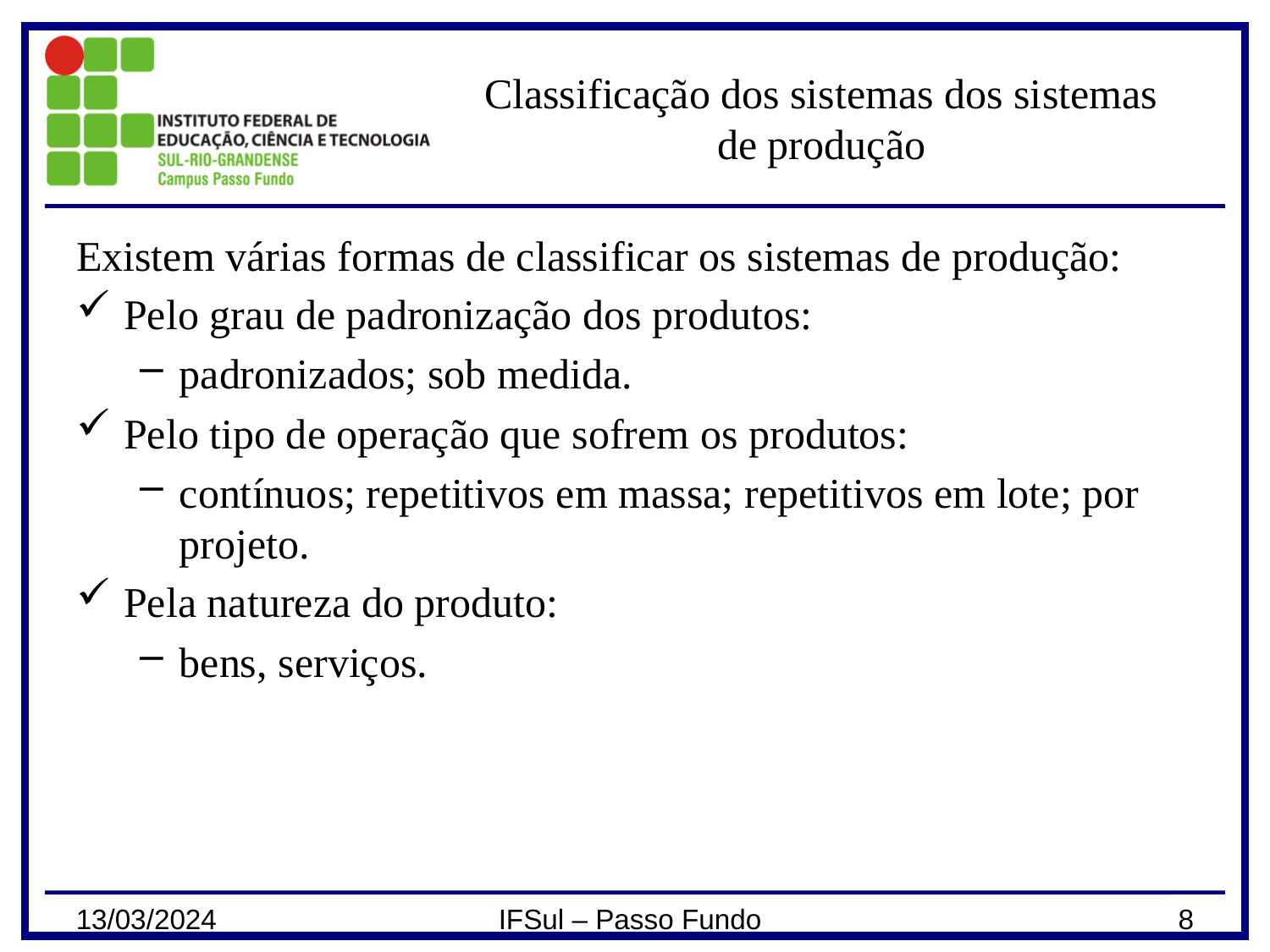

# Classificação dos sistemas dos sistemas de produção
Existem várias formas de classificar os sistemas de produção:
Pelo grau de padronização dos produtos:
padronizados; sob medida.
Pelo tipo de operação que sofrem os produtos:
contínuos; repetitivos em massa; repetitivos em lote; por projeto.
Pela natureza do produto:
bens, serviços.
13/03/2024
IFSul – Passo Fundo
8